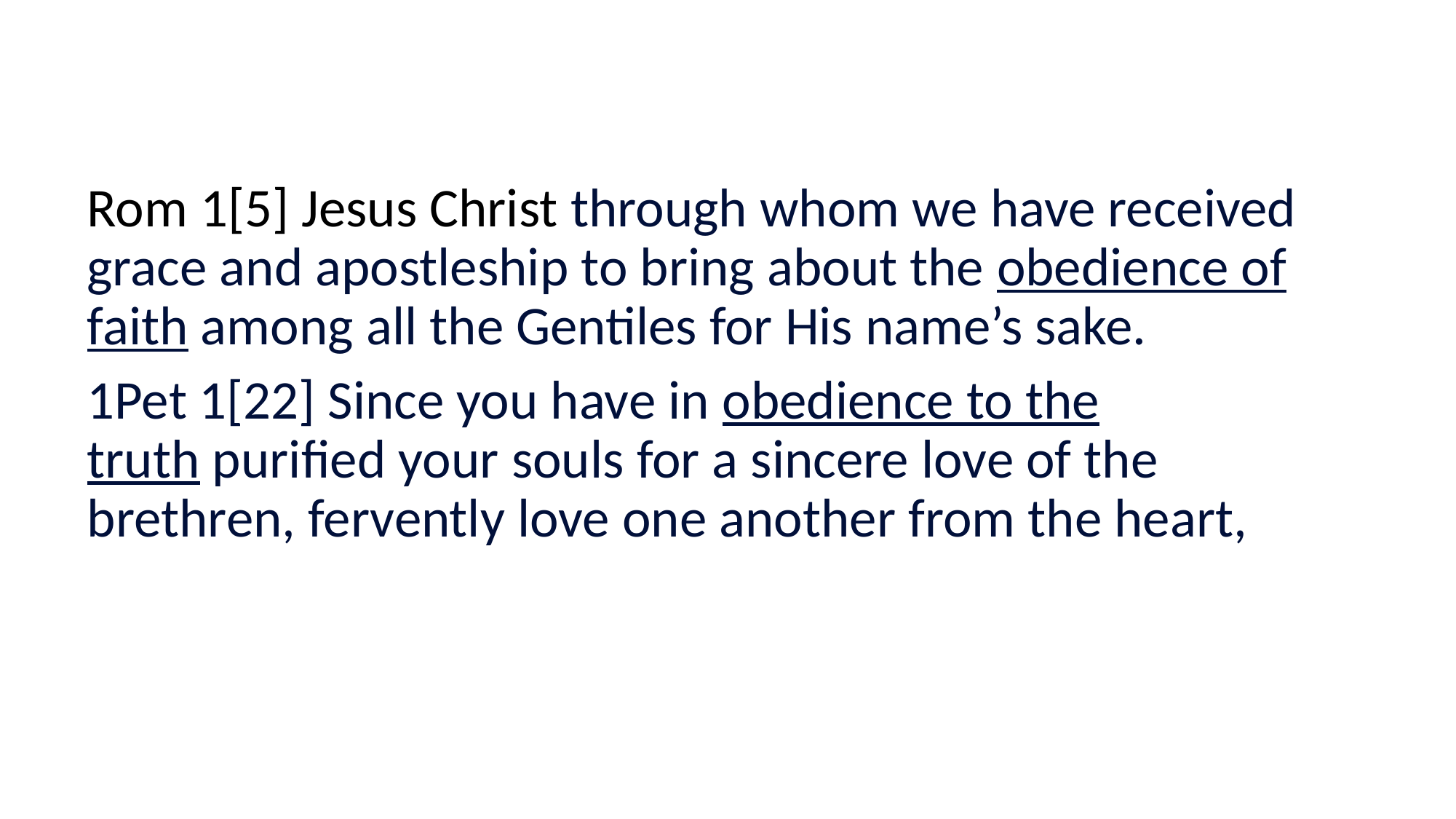

#
Rom 1[5] Jesus Christ through whom we have received grace and apostleship to bring about the obedience of faith among all the Gentiles for His name’s sake.
1Pet 1[22] Since you have in obedience to the truth purified your souls for a sincere love of the brethren, fervently love one another from the heart,